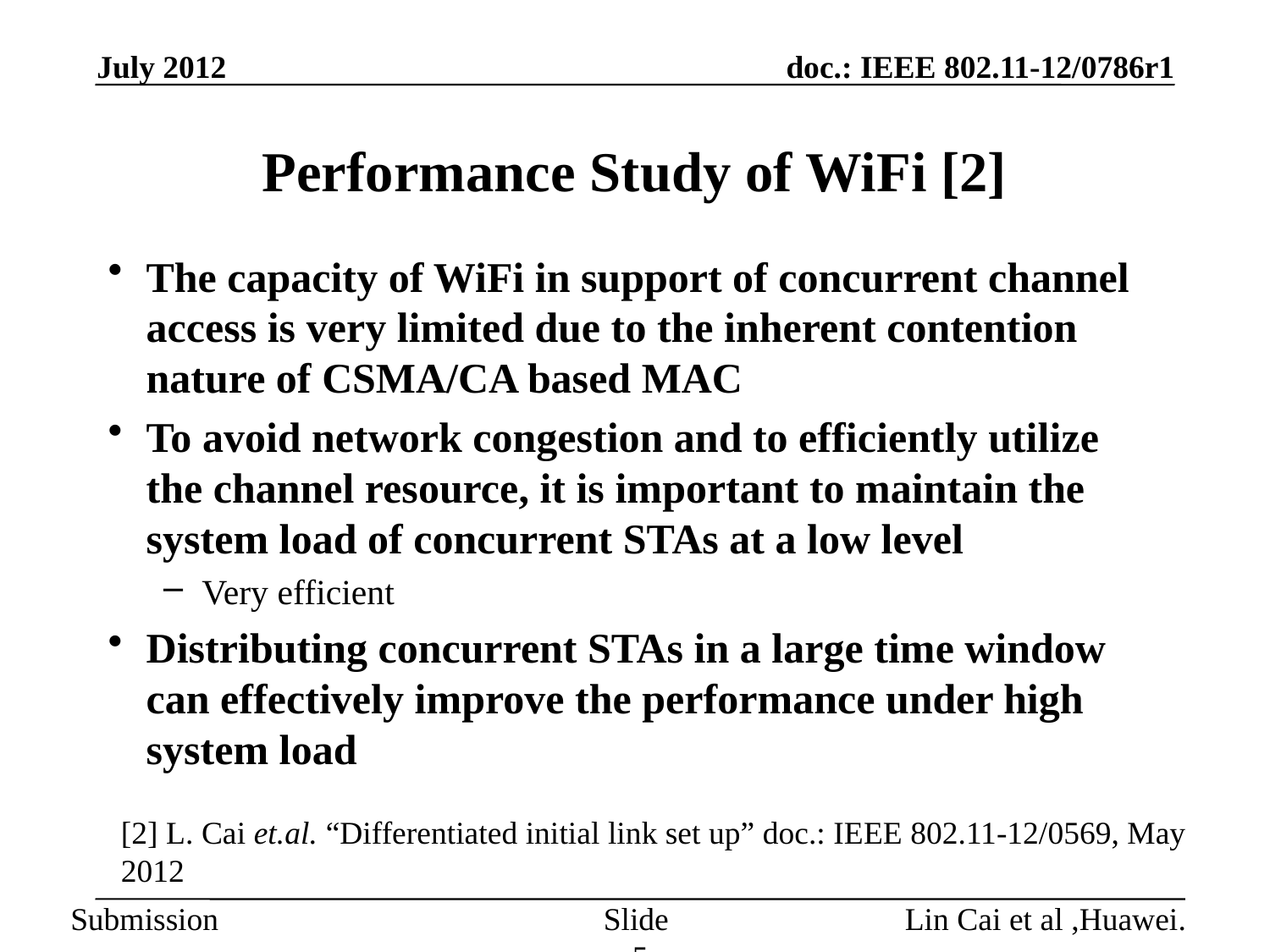

July 2012
# Performance Study of WiFi [2]
The capacity of WiFi in support of concurrent channel access is very limited due to the inherent contention nature of CSMA/CA based MAC
To avoid network congestion and to efficiently utilize the channel resource, it is important to maintain the system load of concurrent STAs at a low level
Very efficient
Distributing concurrent STAs in a large time window can effectively improve the performance under high system load
[2] L. Cai et.al. “Differentiated initial link set up” doc.: IEEE 802.11-12/0569, May 2012
Slide 5
Lin Cai et al ,Huawei.